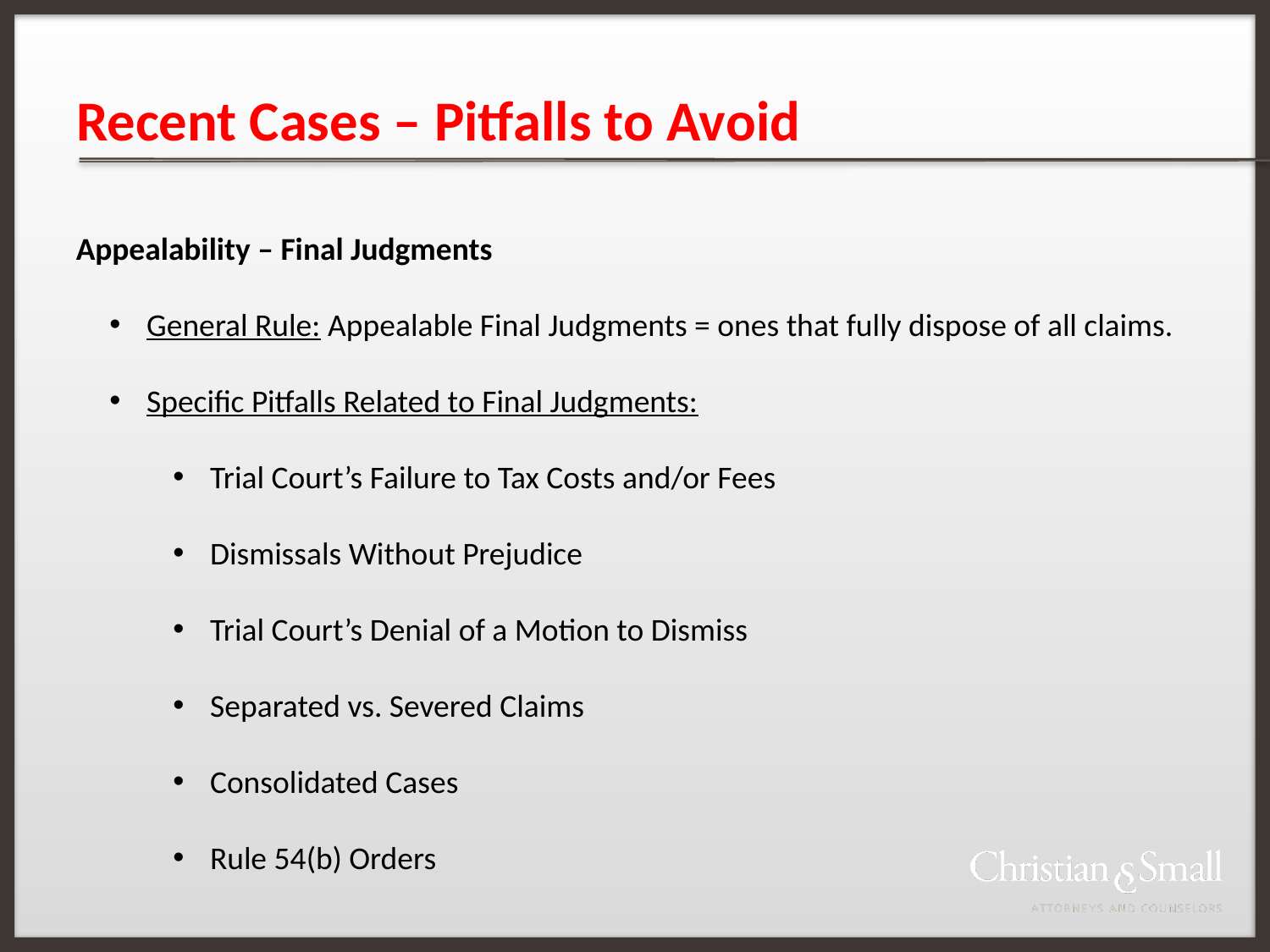

# Recent Cases – Pitfalls to Avoid
Appealability – Final Judgments

 General Rule: Appealable Final Judgments = ones that fully dispose of all claims.

 Specific Pitfalls Related to Final Judgments:

 Trial Court’s Failure to Tax Costs and/or Fees

 Dismissals Without Prejudice

 Trial Court’s Denial of a Motion to Dismiss

 Separated vs. Severed Claims

 Consolidated Cases

 Rule 54(b) Orders